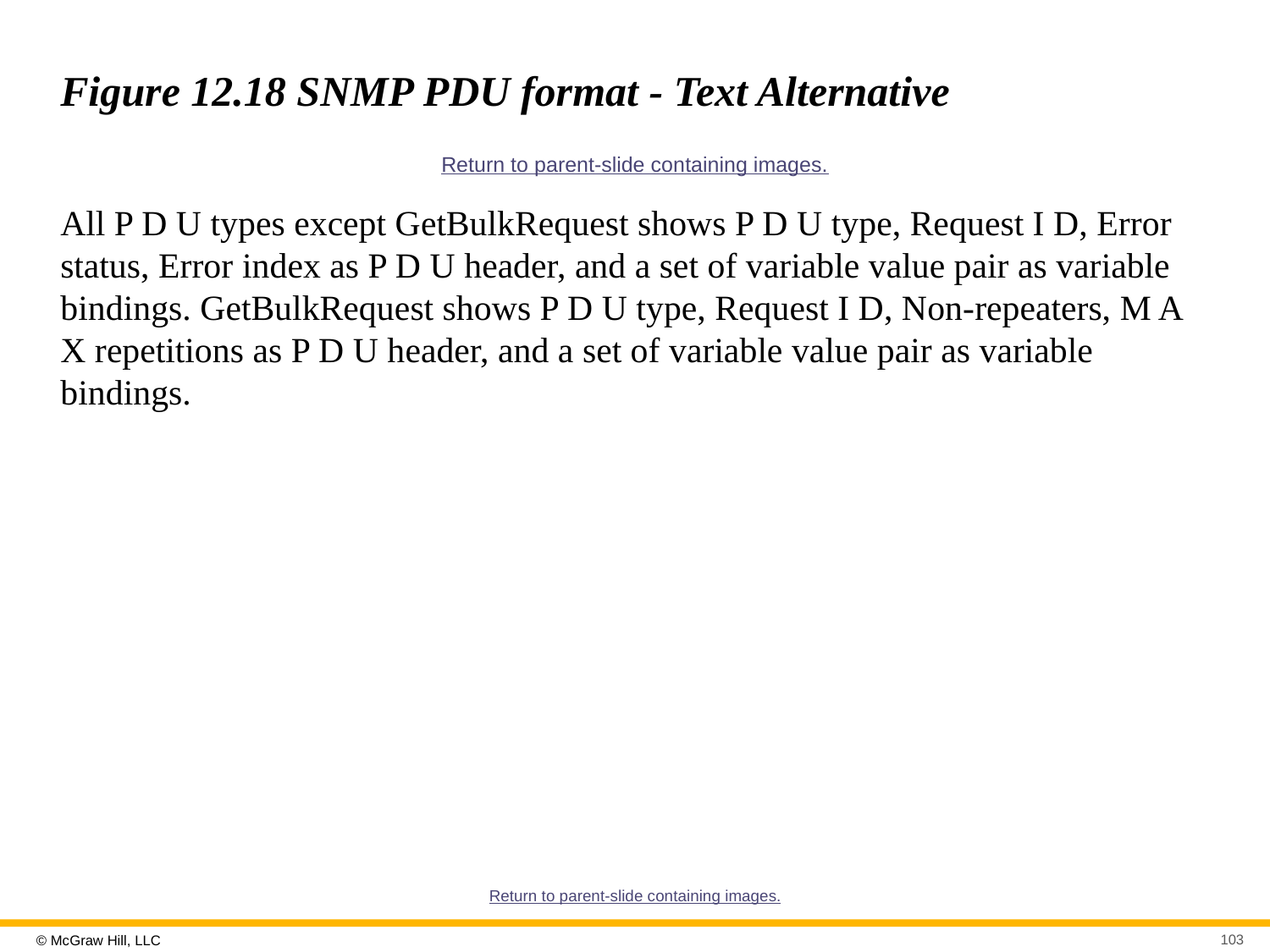

# Figure 12.18 SNMP PDU format - Text Alternative
Return to parent-slide containing images.
All P D U types except GetBulkRequest shows P D U type, Request I D, Error status, Error index as P D U header, and a set of variable value pair as variable bindings. GetBulkRequest shows P D U type, Request I D, Non-repeaters, M A X repetitions as P D U header, and a set of variable value pair as variable bindings.
Return to parent-slide containing images.
103